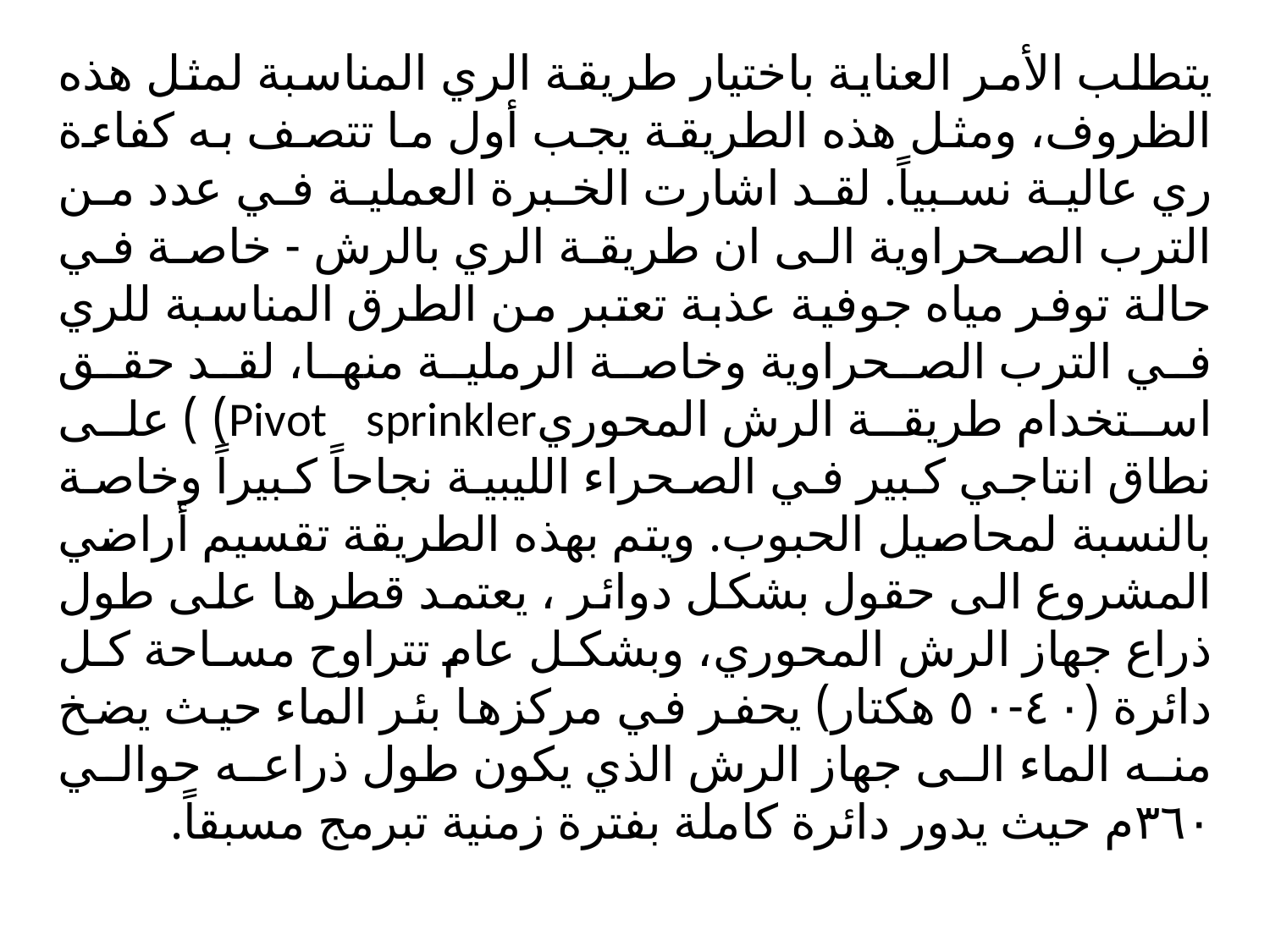

يتطلب الأمر العناية باختيار طريقة الري المناسبة لمثل هذه الظروف، ومثل هذه الطريقة يجب أول ما تتصف به كفاءة ري عالية نسبياً. لقد اشارت الخبرة العملية في عدد من الترب الصحراوية الى ان طريقة الري بالرش - خاصة في حالة توفر مياه جوفية عذبة تعتبر من الطرق المناسبة للري في الترب الصحراوية وخاصة الرملية منها، لقد حقق استخدام طريقة الرش المحوريPivot sprinkler) ) على نطاق انتاجي كبير في الصحراء الليبية نجاحاً كبيراً وخاصة بالنسبة لمحاصيل الحبوب. ويتم بهذه الطريقة تقسيم أراضي المشروع الى حقول بشكل دوائر ، يعتمد قطرها على طول ذراع جهاز الرش المحوري، وبشكل عام تتراوح مساحة كل دائرة (٤٠-٥٠ هكتار) يحفر في مركزها بئر الماء حيث يضخ منه الماء الى جهاز الرش الذي يكون طول ذراعه حوالي ٣٦٠م حيث يدور دائرة كاملة بفترة زمنية تبرمج مسبقاً.